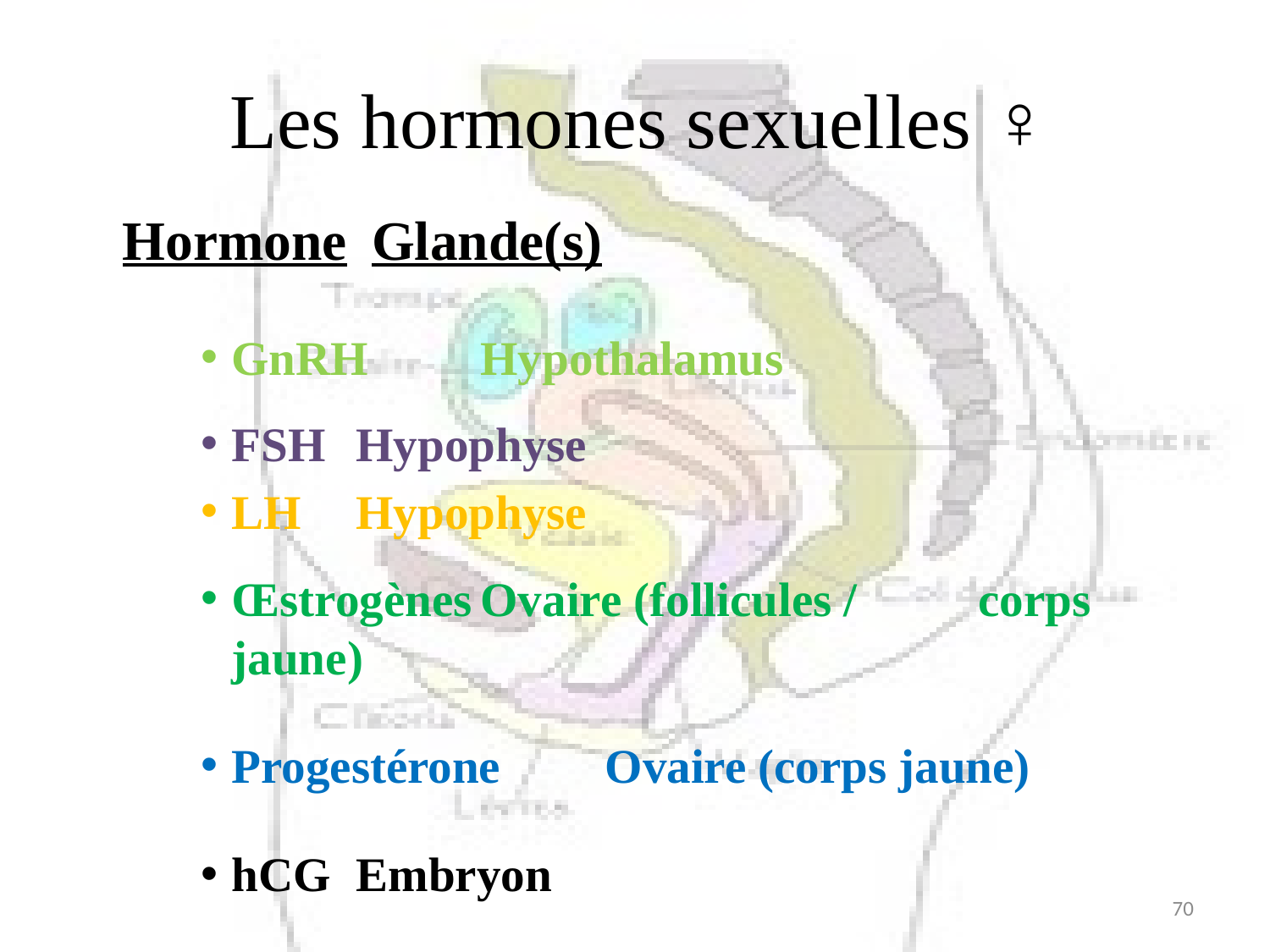

# Les hormones sexuelles ♀
		Hormone			Glande(s)

GnRH			Hypothalamus

FSH			Hypophyse
LH				Hypophyse

Œstrogènes		Ovaire (follicules / 				corps jaune)

Progestérone		Ovaire (corps jaune)

hCG 			Embryon
70